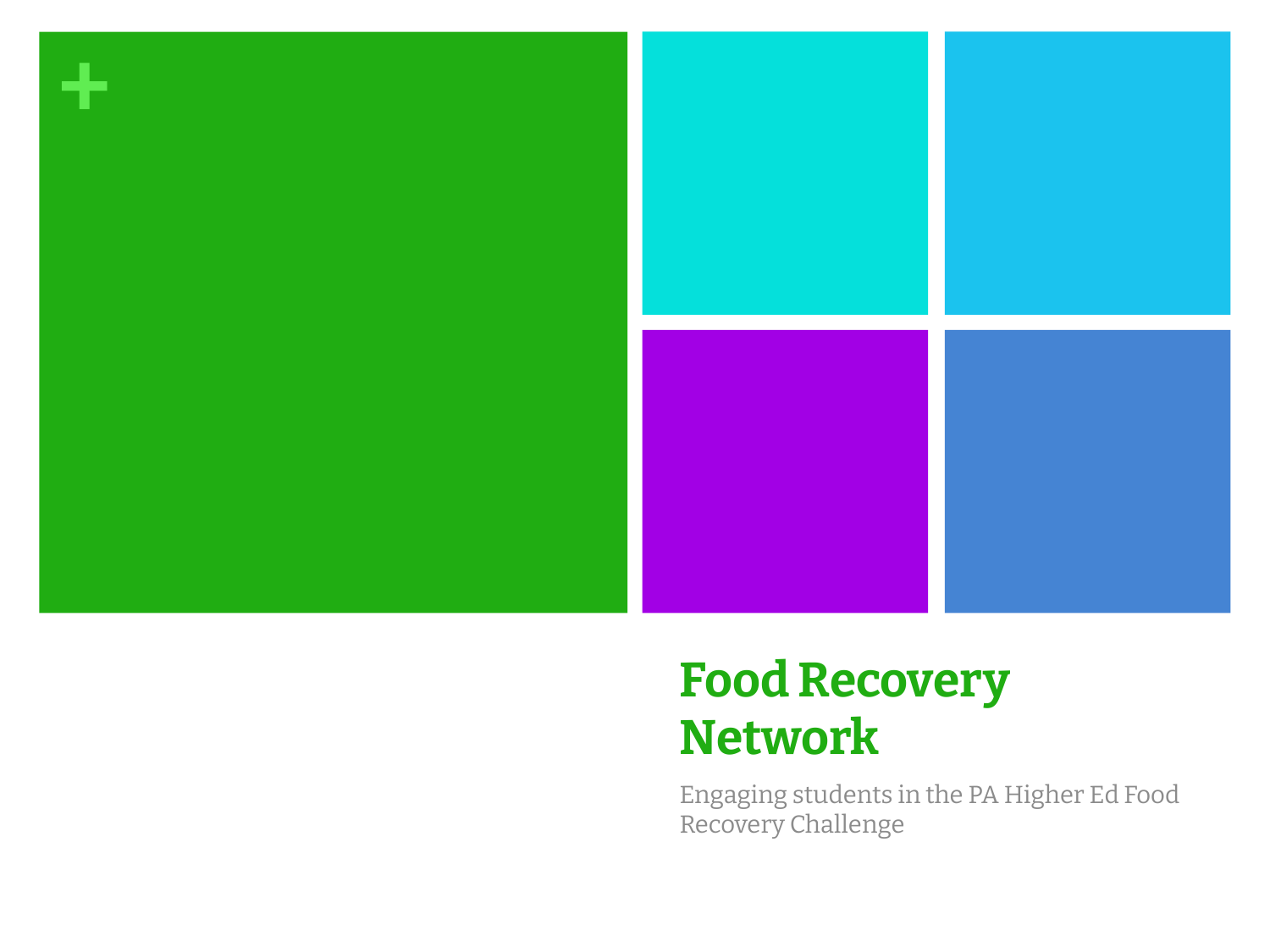

# Food Recovery Network
Engaging students in the PA Higher Ed Food Recovery Challenge